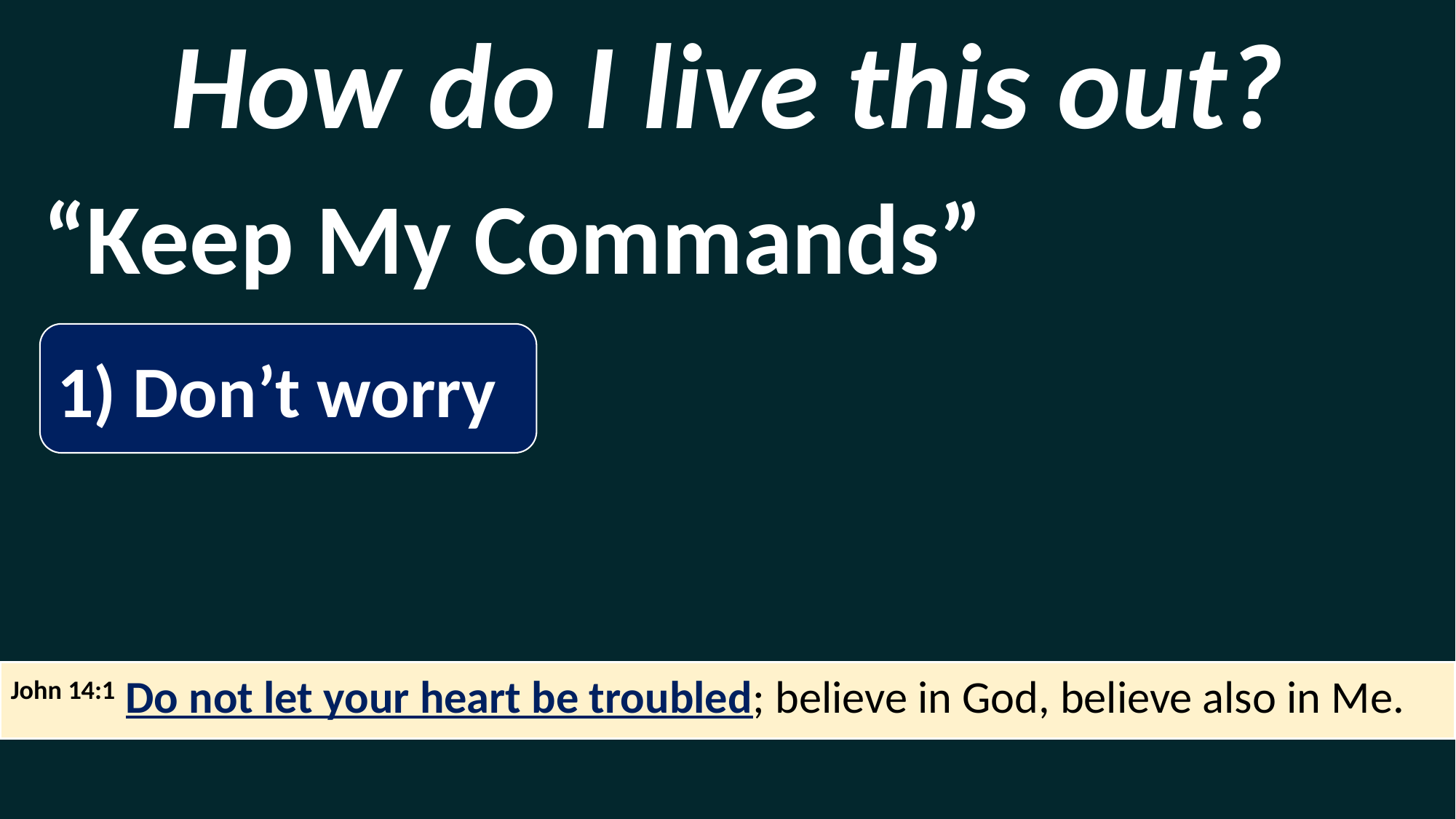

How do I live this out?
“Keep My Commands”
1) Don’t worry
John 14:1 Do not let your heart be troubled; believe in God, believe also in Me.